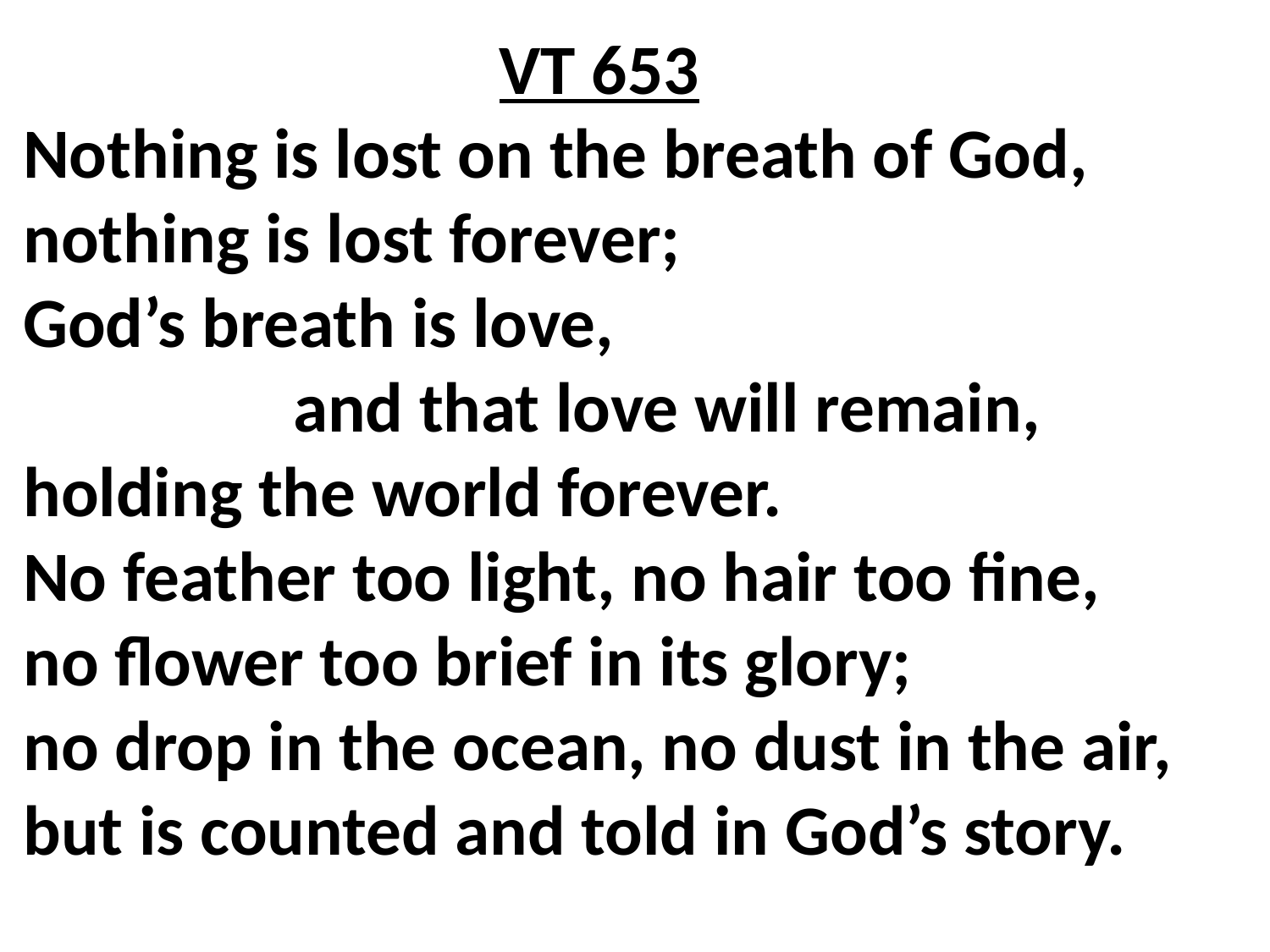

VT 653
Nothing is lost on the breath of God, nothing is lost forever;
God’s breath is love,                                                         and that love will remain,
holding the world forever.
No feather too light, no hair too fine,
no flower too brief in its glory;
no drop in the ocean, no dust in the air, but is counted and told in God’s story.